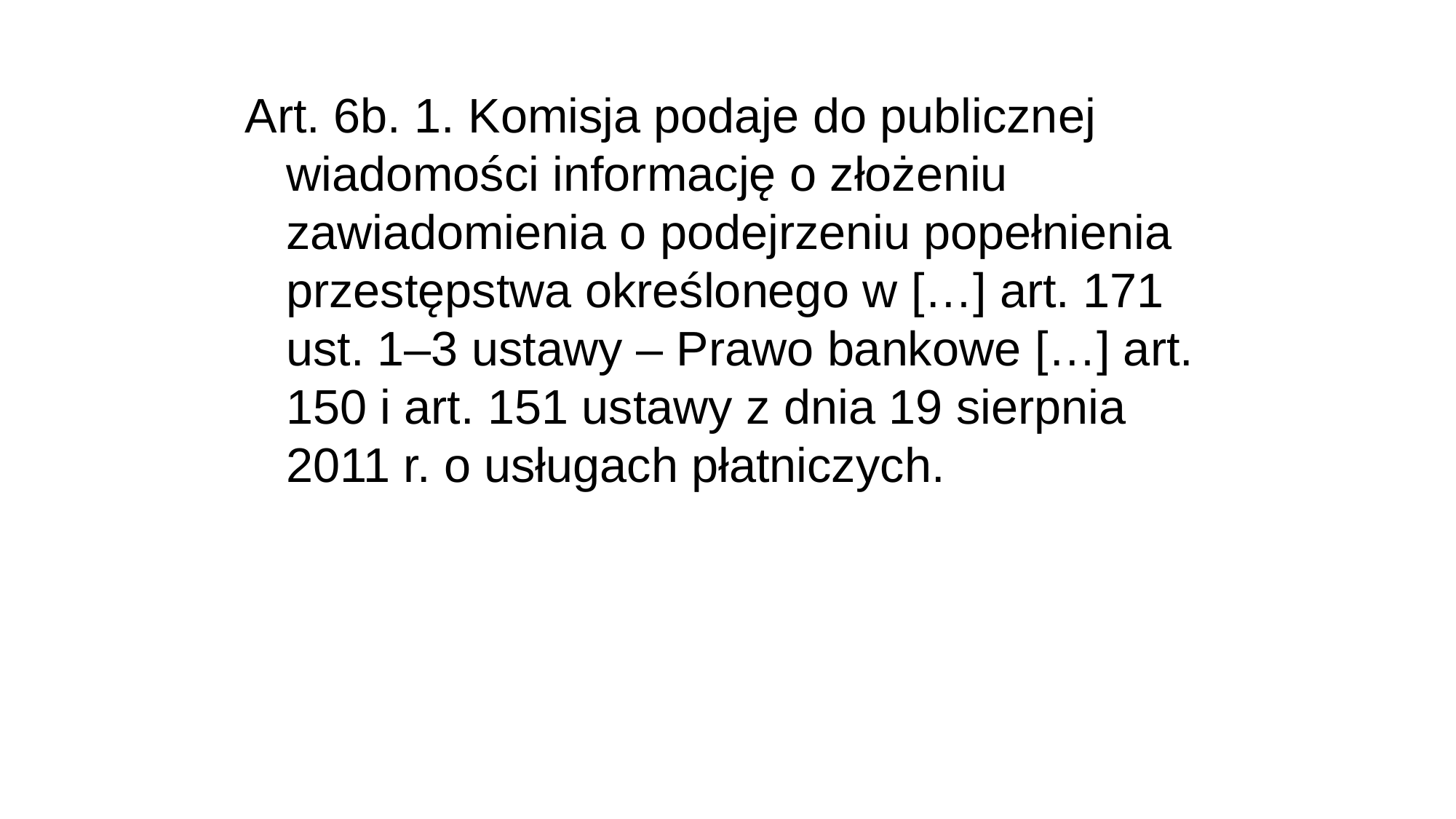

Art. 6b. 1. Komisja podaje do publicznej wiadomości informację o złożeniu zawiadomienia o podejrzeniu popełnienia przestępstwa określonego w […] art. 171 ust. 1–3 ustawy – Prawo bankowe […] art. 150 i art. 151 ustawy z dnia 19 sierpnia 2011 r. o usługach płatniczych.